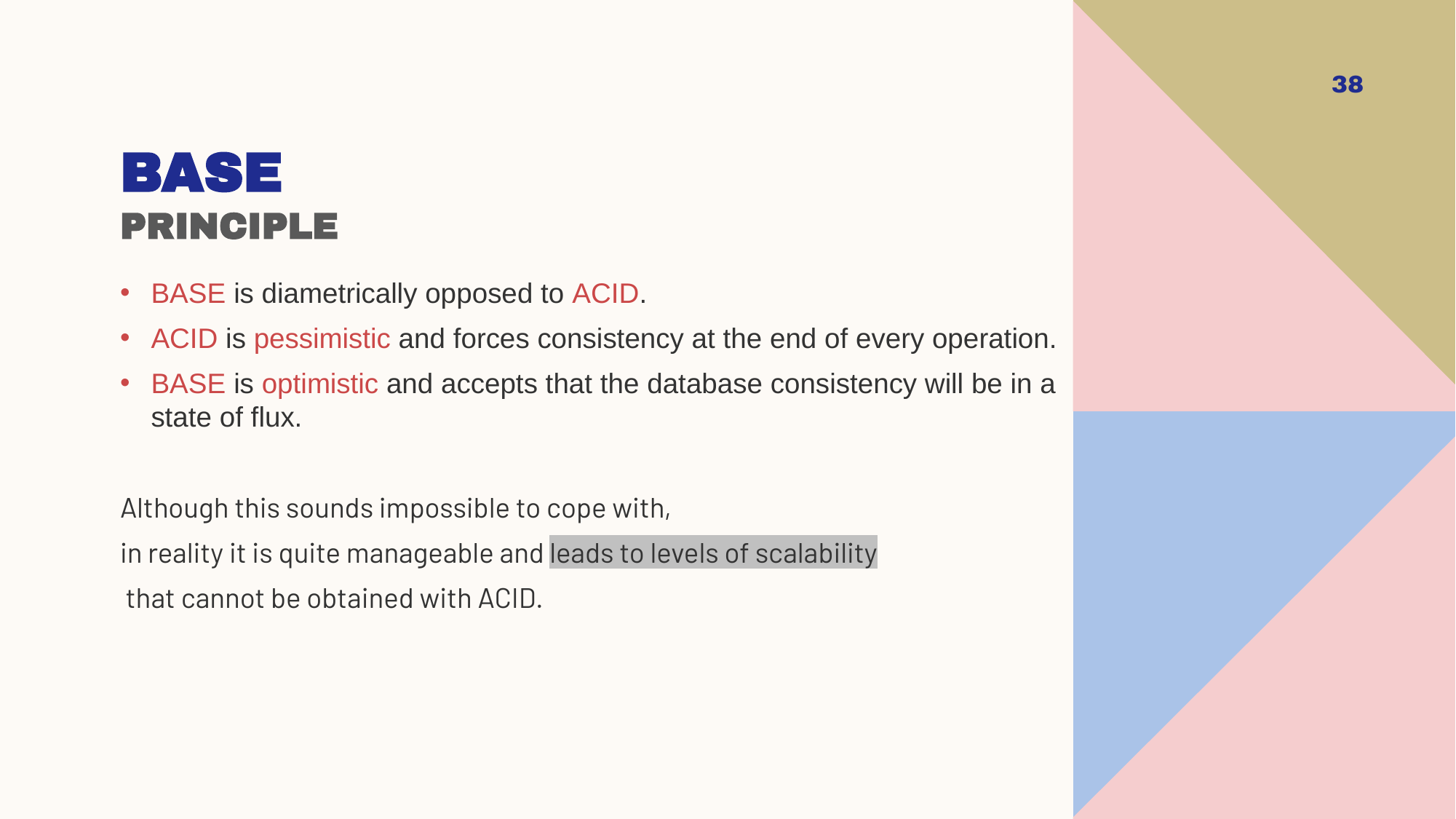

38
# BASE Principle
BASE is diametrically opposed to ACID.
ACID is pessimistic and forces consistency at the end of every operation.
BASE is optimistic and accepts that the database consistency will be in a state of flux.

Although this sounds impossible to cope with,
in reality it is quite manageable and leads to levels of scalability
 that cannot be obtained with ACID.